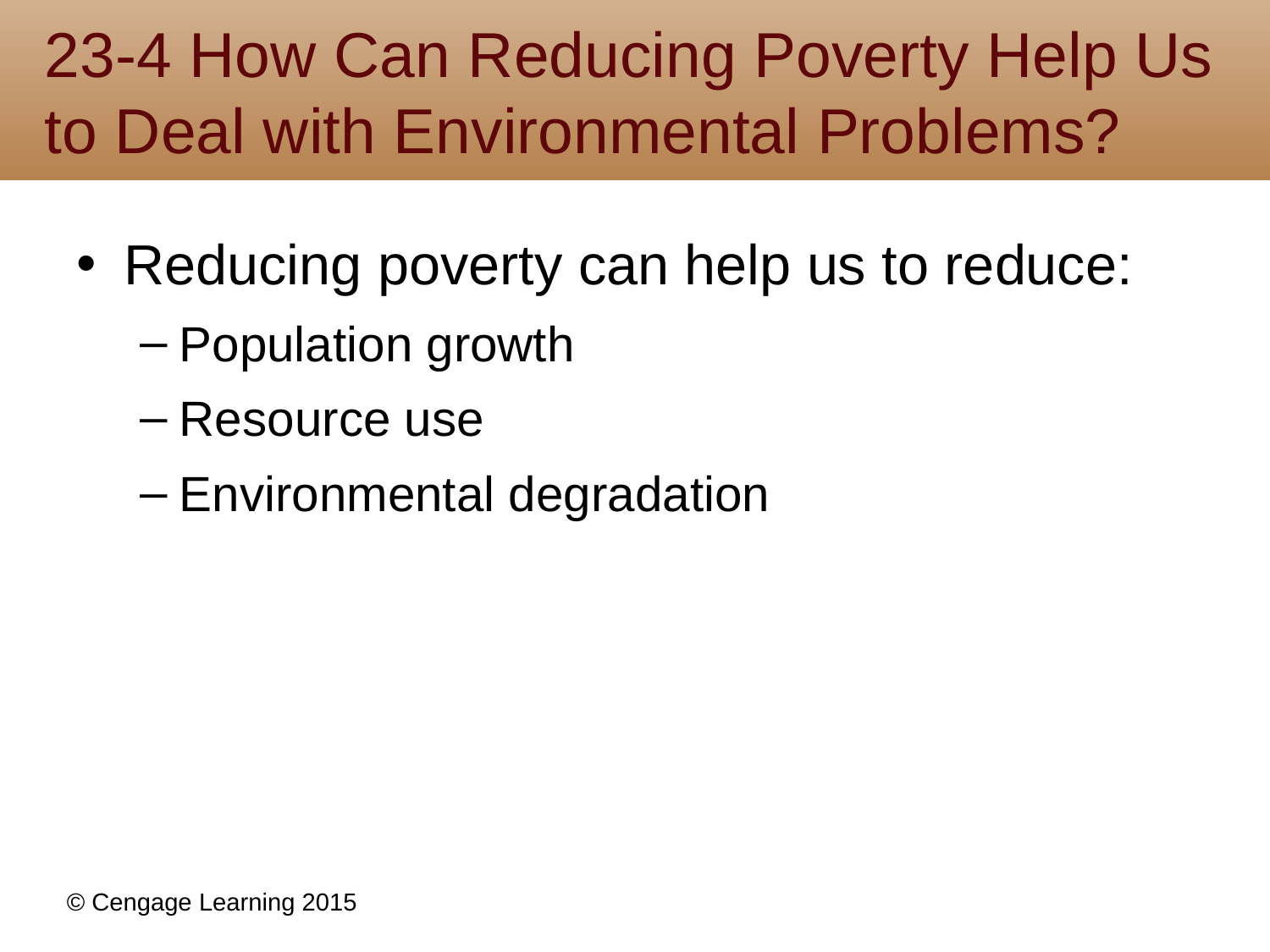

# 23-4 How Can Reducing Poverty Help Us to Deal with Environmental Problems?
Reducing poverty can help us to reduce:
Population growth
Resource use
Environmental degradation